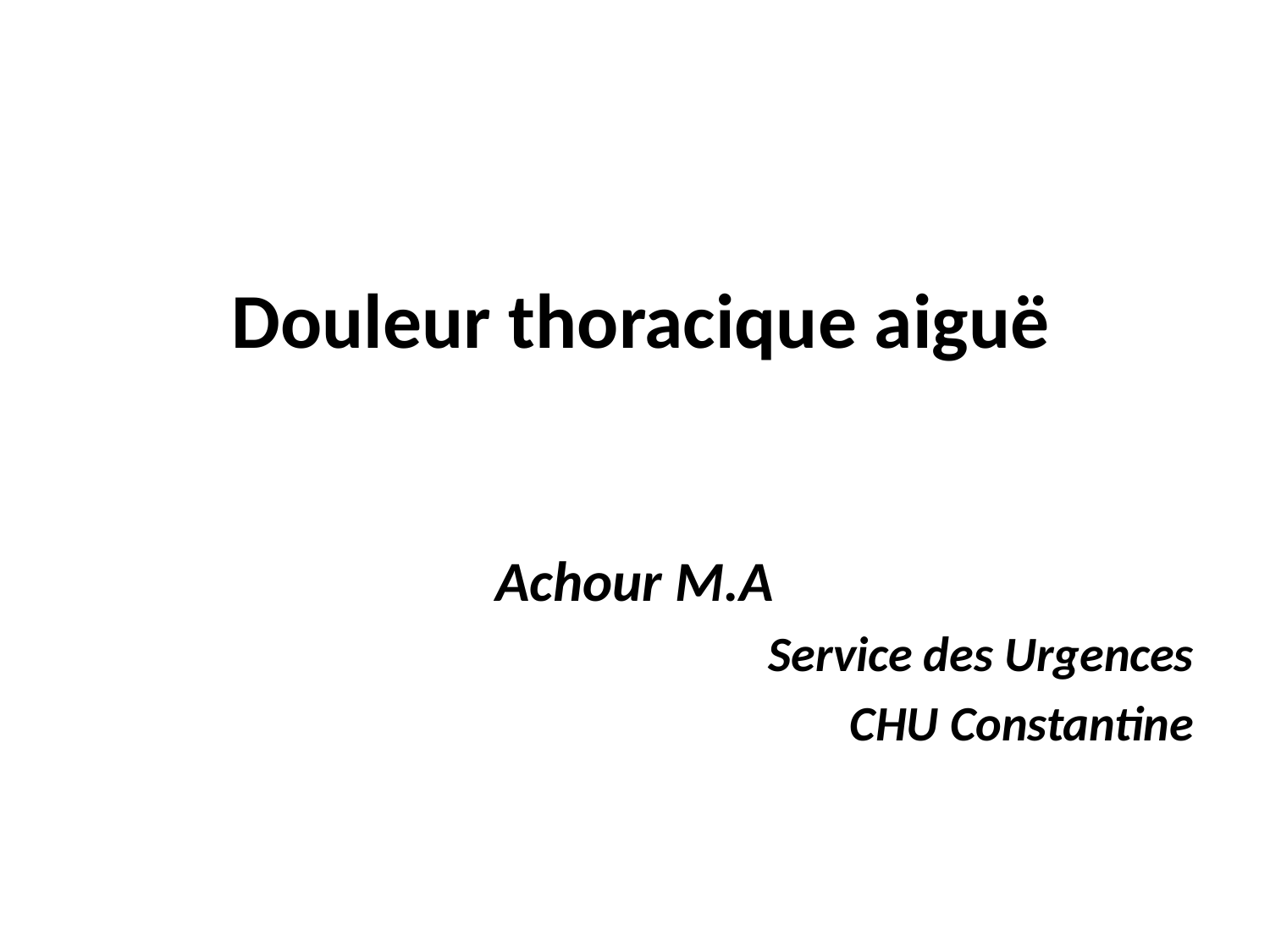

Achour M.A
Service des Urgences
 CHU Constantine
# Douleur thoracique aiguë